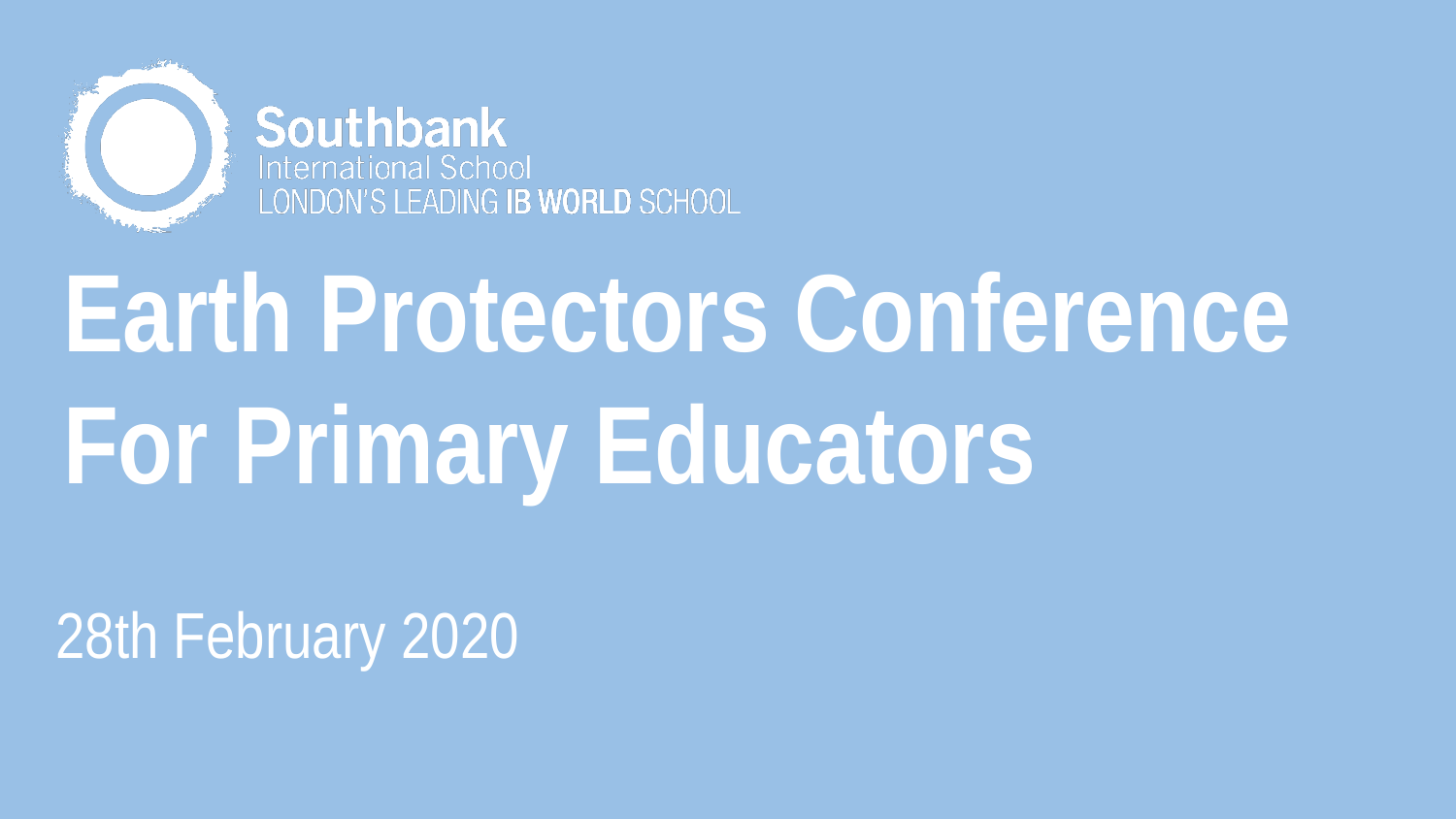

# Earth Protectors Conference For Primary Educators
28th February 2020